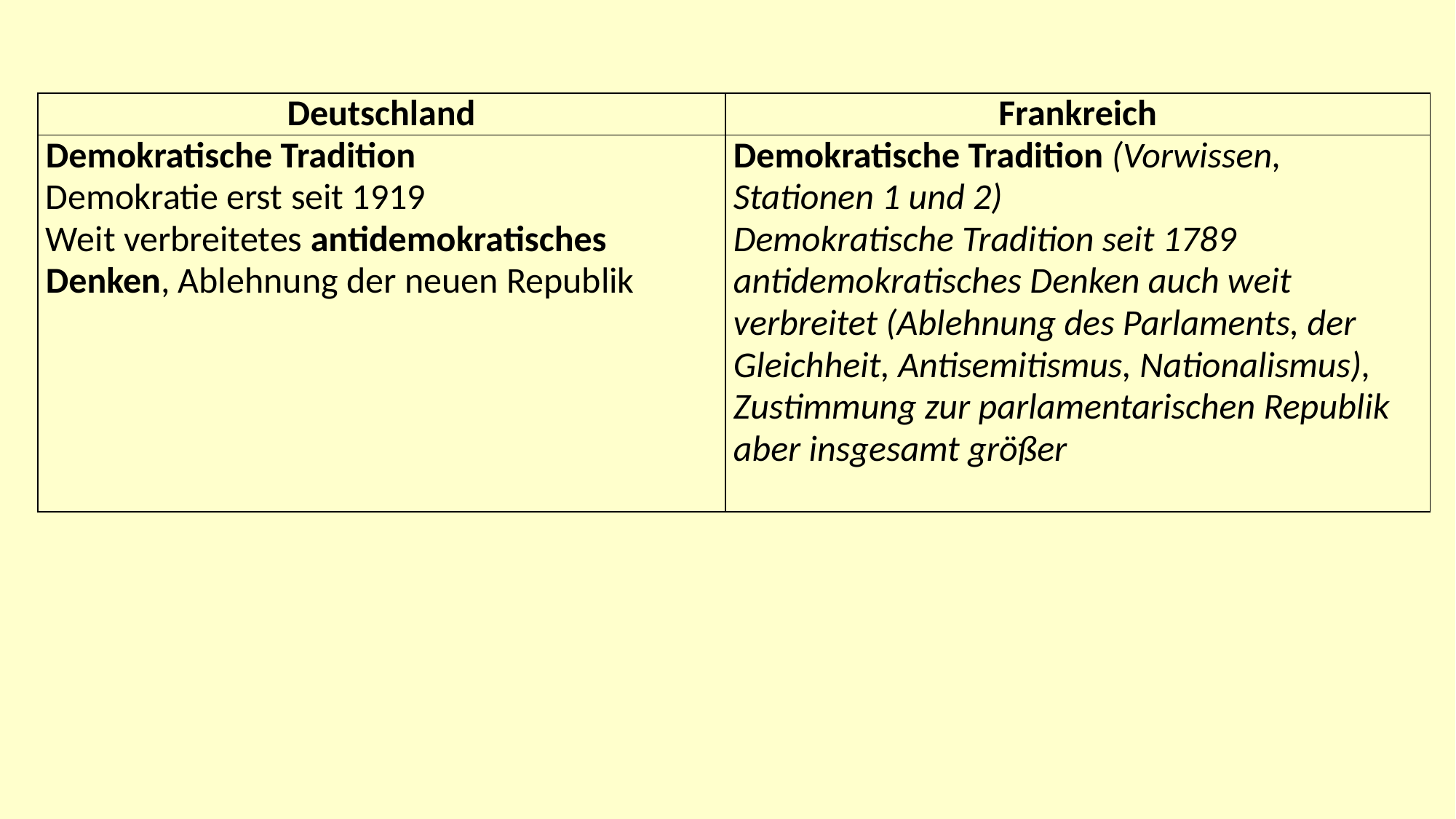

| Deutschland | Frankreich |
| --- | --- |
| Demokratische Tradition Demokratie erst seit 1919 Weit verbreitetes antidemokratisches Denken, Ablehnung der neuen Republik | Demokratische Tradition (Vorwissen, Stationen 1 und 2) Demokratische Tradition seit 1789 antidemokratisches Denken auch weit verbreitet (Ablehnung des Parlaments, der Gleichheit, Antisemitismus, Nationalismus), Zustimmung zur parlamentarischen Republik aber insgesamt größer |